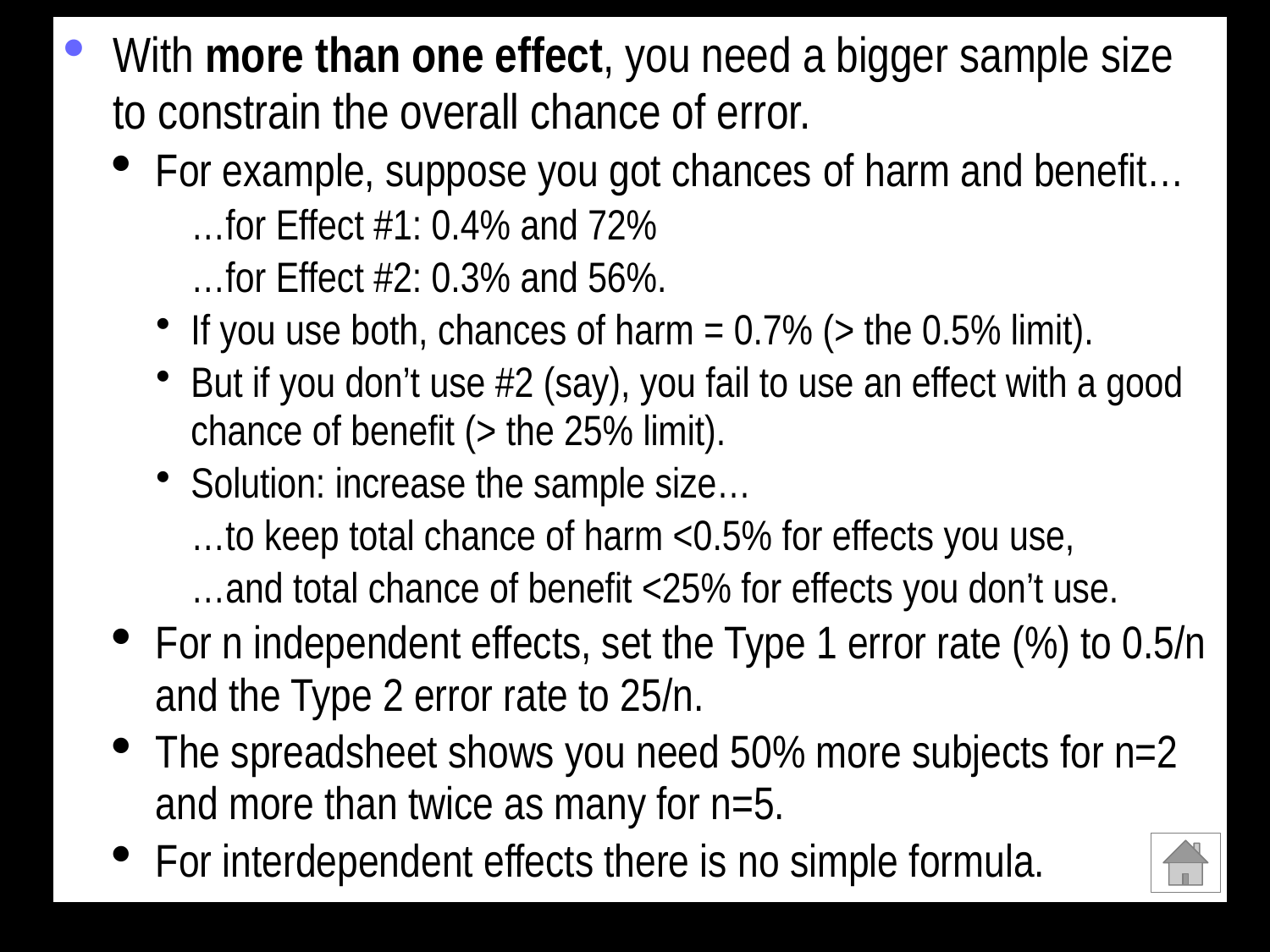

With more than one effect, you need a bigger sample size to constrain the overall chance of error.
For example, suppose you got chances of harm and benefit…
	…for Effect #1: 0.4% and 72%
	…for Effect #2: 0.3% and 56%.
If you use both, chances of harm = 0.7% (> the 0.5% limit).
But if you don’t use #2 (say), you fail to use an effect with a good chance of benefit (> the 25% limit).
Solution: increase the sample size…
	…to keep total chance of harm <0.5% for effects you use,
	…and total chance of benefit <25% for effects you don’t use.
For n independent effects, set the Type 1 error rate (%) to 0.5/n and the Type 2 error rate to 25/n.
The spreadsheet shows you need 50% more subjects for n=2 and more than twice as many for n=5.
For interdependent effects there is no simple formula.